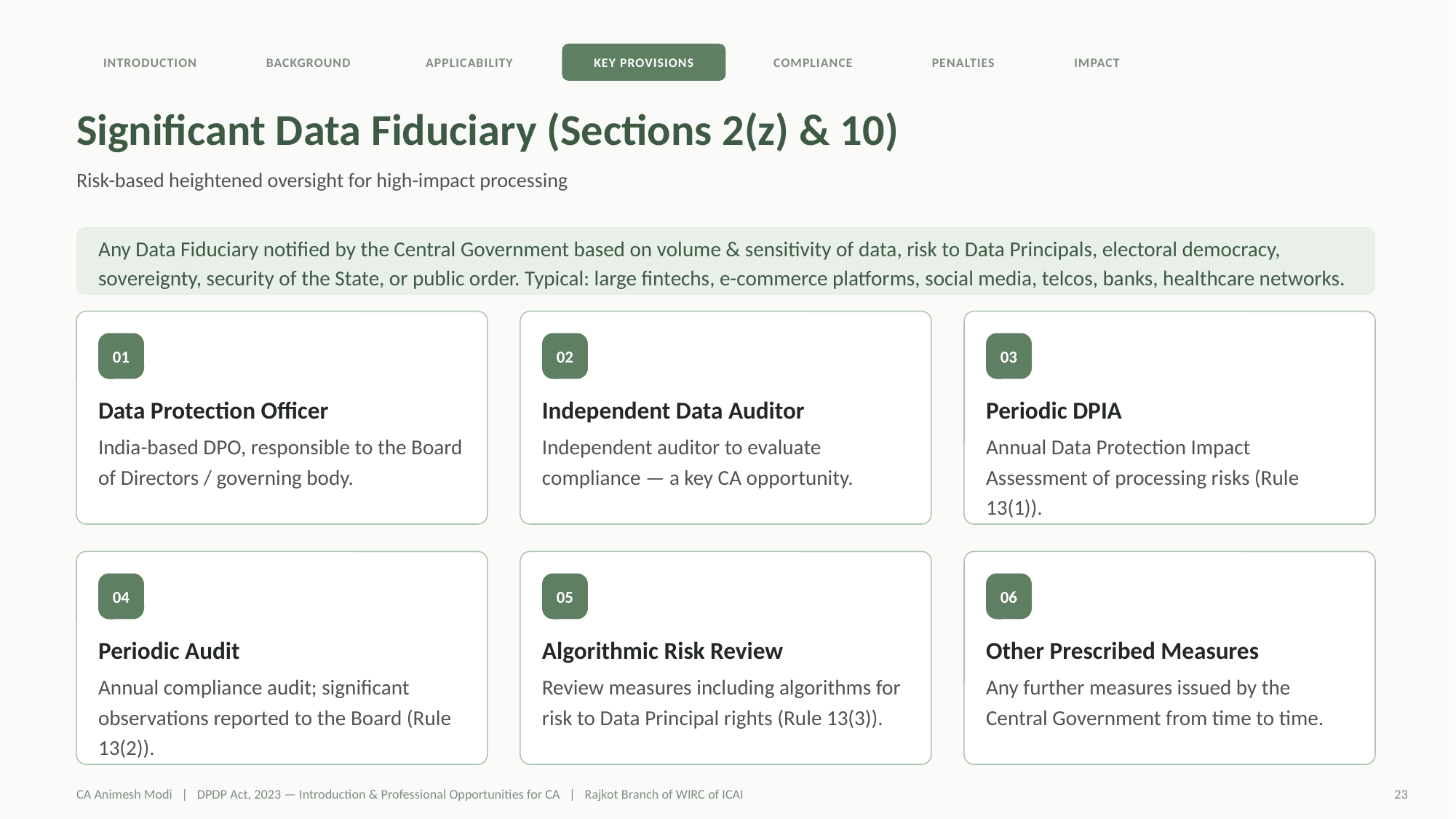

INTRODUCTION
BACKGROUND
APPLICABILITY

KEY PROVISIONS
COMPLIANCE
PENALTIES
IMPACT
Significant Data Fiduciary (Sections 2(z) & 10)
Risk-based heightened oversight for high-impact processing

Any Data Fiduciary notified by the Central Government based on volume & sensitivity of data, risk to Data Principals, electoral democracy, sovereignty, security of the State, or public order. Typical: large fintechs, e-commerce platforms, social media, telcos, banks, healthcare networks.

01

02

03
Data Protection Officer
Independent Data Auditor
Periodic DPIA
India-based DPO, responsible to the Board of Directors / governing body.
Independent auditor to evaluate compliance — a key CA opportunity.
Annual Data Protection Impact Assessment of processing risks (Rule 13(1)).

04

05

06
Periodic Audit
Algorithmic Risk Review
Other Prescribed Measures
Annual compliance audit; significant observations reported to the Board (Rule 13(2)).
Review measures including algorithms for risk to Data Principal rights (Rule 13(3)).
Any further measures issued by the Central Government from time to time.
CA Animesh Modi   |   DPDP Act, 2023 — Introduction & Professional Opportunities for CA   |   Rajkot Branch of WIRC of ICAI
23